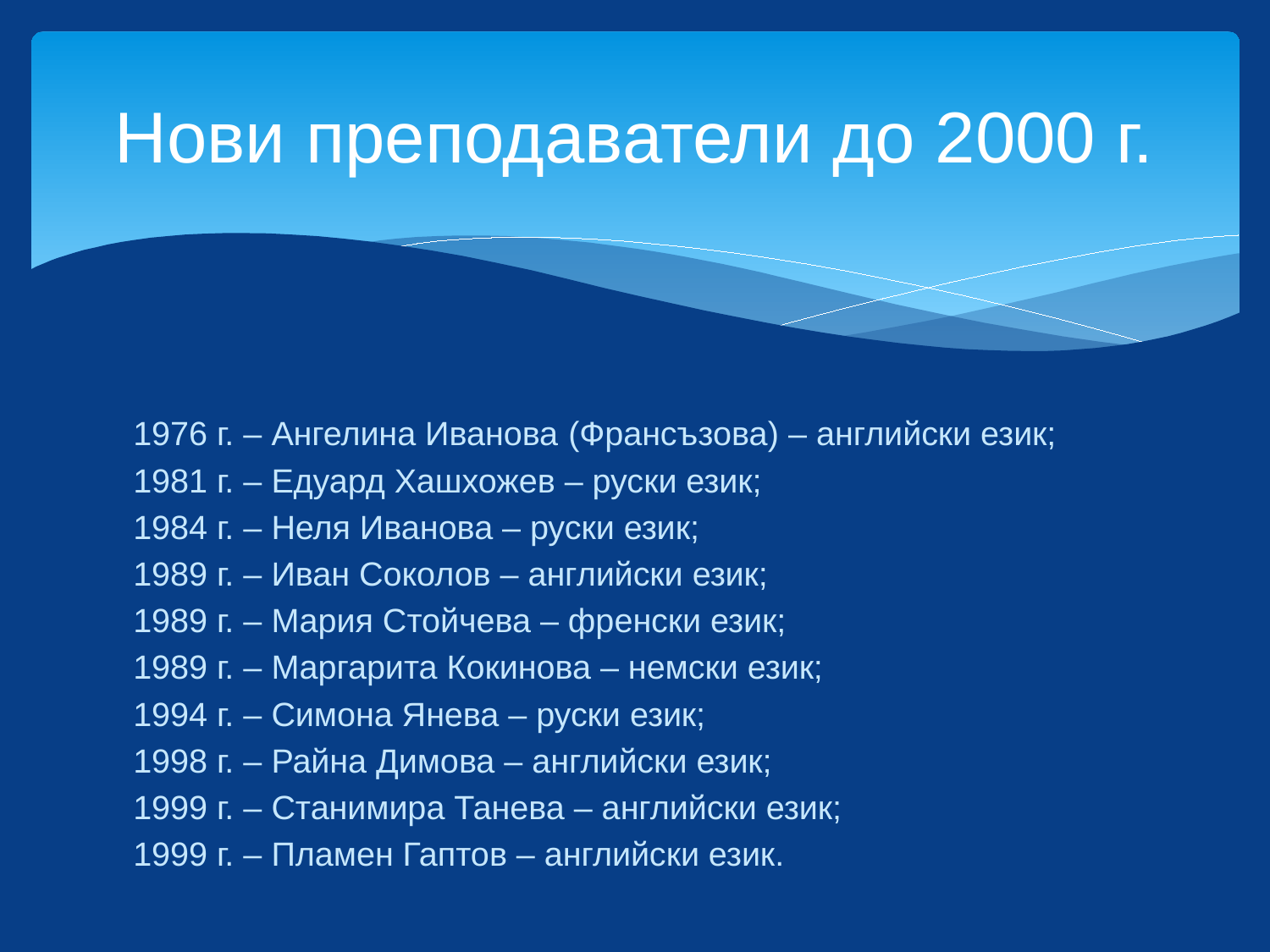

# Нови преподаватели до 2000 г.
1976 г. – Ангелина Иванова (Франсъзова) – английски език;
1981 г. – Едуард Хашхожев – руски език;
1984 г. – Неля Иванова – руски език;
1989 г. – Иван Соколов – английски език;
1989 г. – Мария Стойчева – френски език;
1989 г. – Маргарита Кокинова – немски език;
1994 г. – Симона Янева – руски език;
1998 г. – Райна Димова – английски език;
1999 г. – Станимира Танева – английски език;
1999 г. – Пламен Гаптов – английски език.